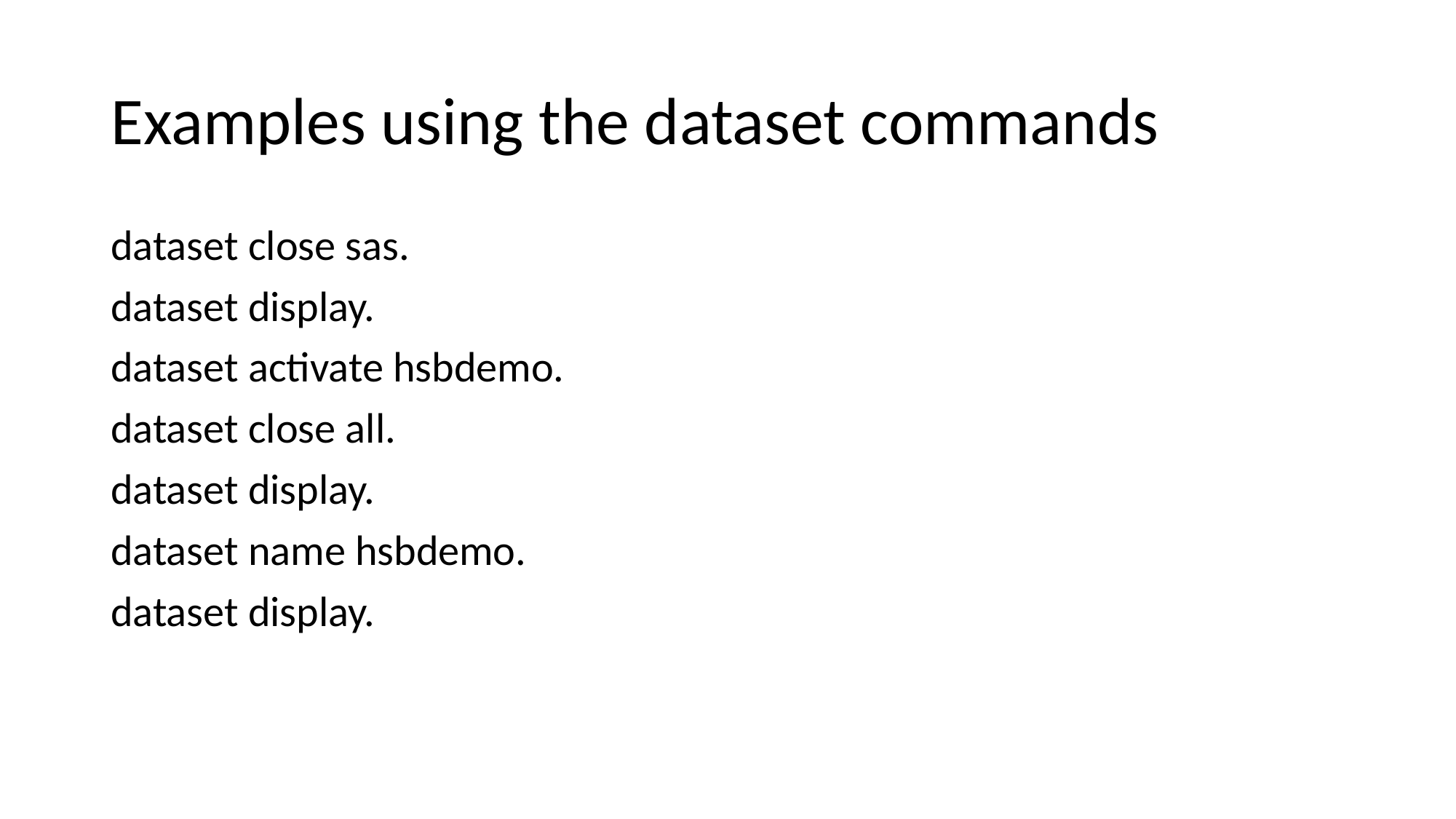

# Examples using the dataset commands
dataset close sas.
dataset display.
dataset activate hsbdemo.
dataset close all.
dataset display.
dataset name hsbdemo.
dataset display.